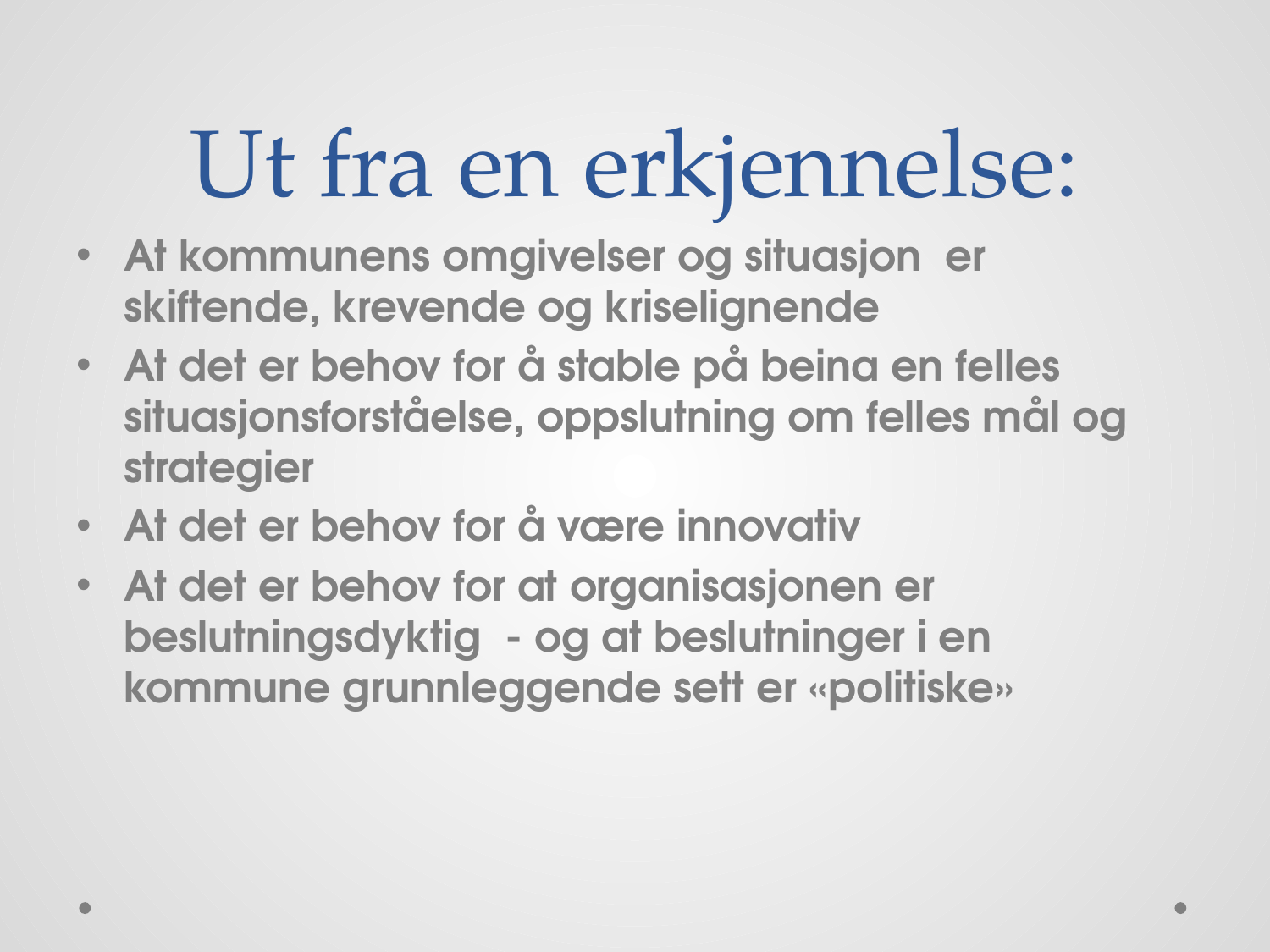

# Ut fra en erkjennelse:
At kommunens omgivelser og situasjon  er skiftende, krevende og kriselignende
At det er behov for å stable på beina en felles situasjonsforståelse, oppslutning om felles mål og strategier
At det er behov for å være innovativ
At det er behov for at organisasjonen er beslutningsdyktig  - og at beslutninger i en kommune grunnleggende sett er «politiske»